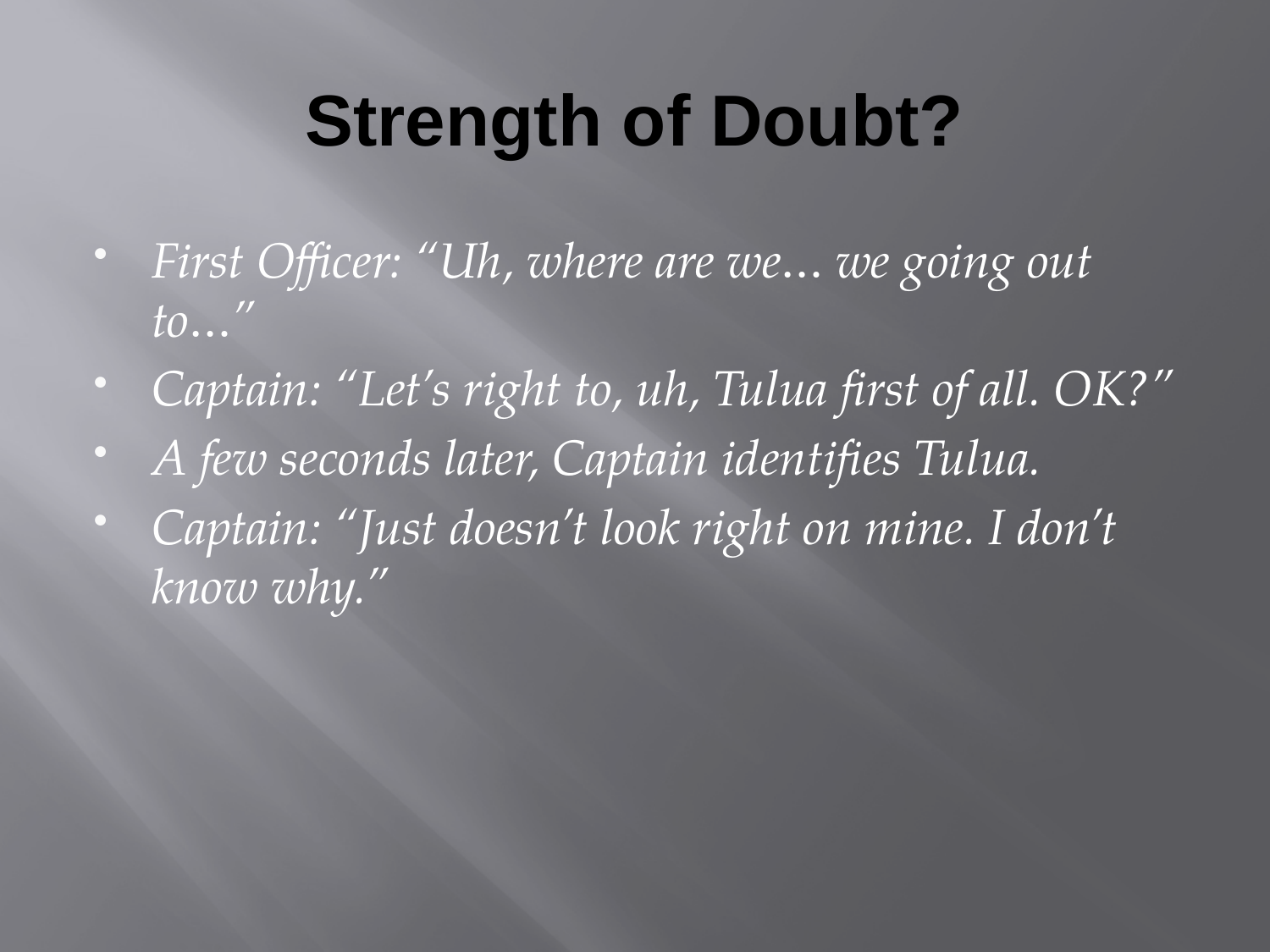

# Strength of Doubt?
First Officer: “Uh, where are we… we going out to…”
Captain: “Let’s right to, uh, Tulua first of all. OK?”
A few seconds later, Captain identifies Tulua.
Captain: “Just doesn’t look right on mine. I don’t know why.”